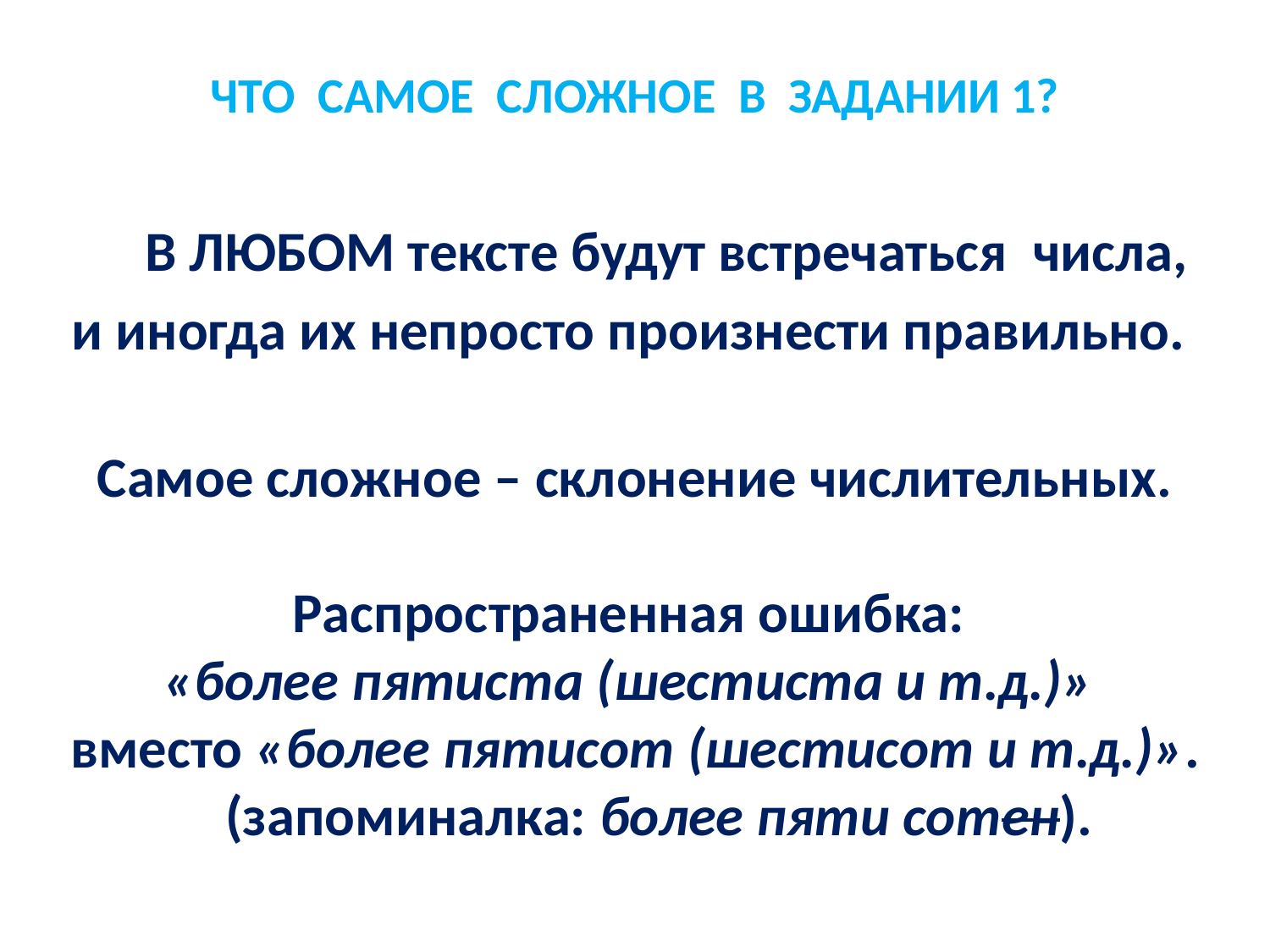

# ЧТО  САМОЕ  СЛОЖНОЕ  В  ЗАДАНИИ 1?
      В ЛЮБОМ тексте будут встречаться  числа,
и иногда их непросто произнести правильно.

Самое сложное – склонение числительных.

 Распространенная ошибка:
«более пятиста (шестиста и т.д.)»
вместо «более пятисот (шестисот и т.д.)». (запоминалка: более пяти сотен).